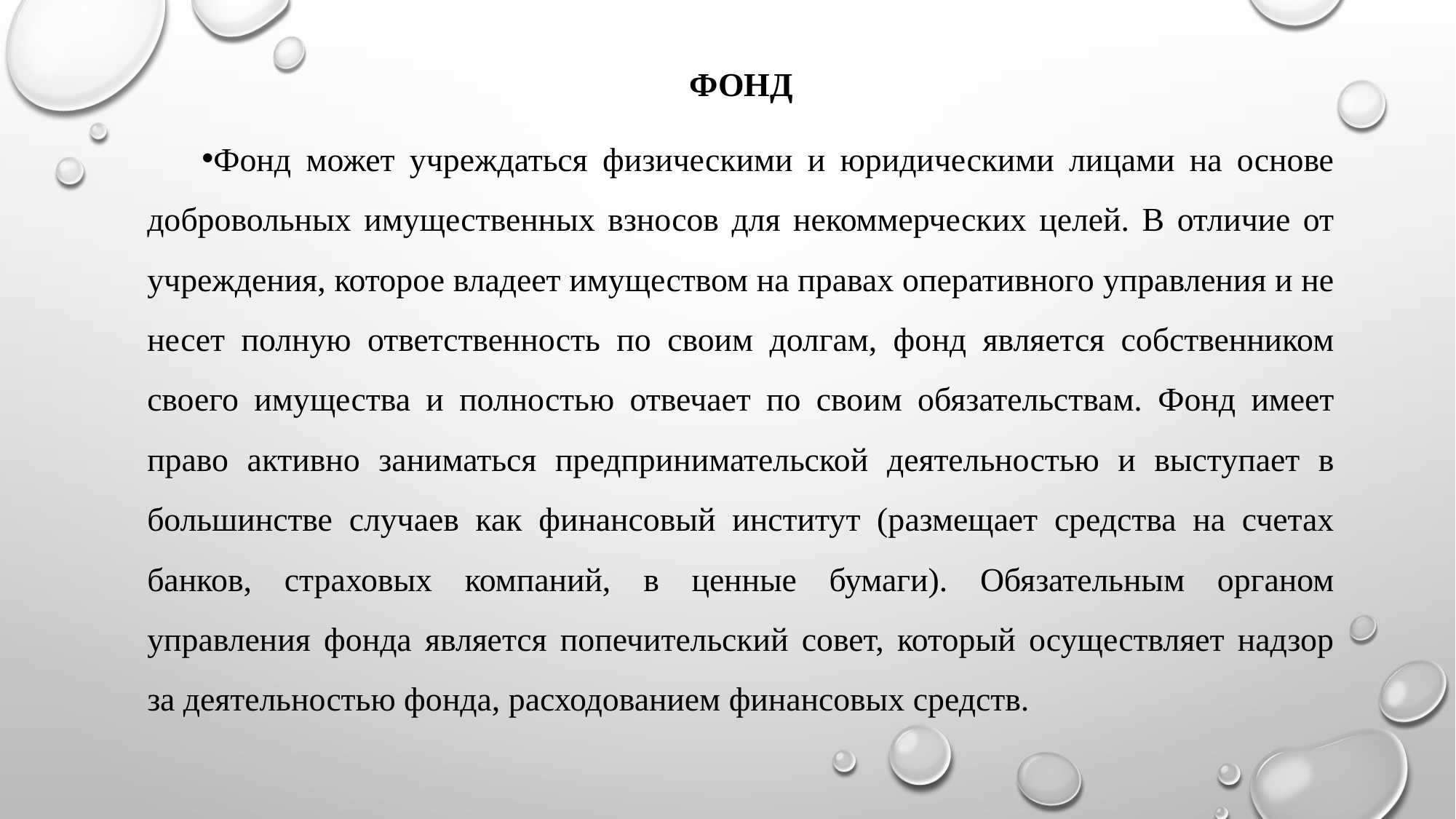

ФОНД
Фонд может учреждаться физическими и юридическими лицами на основе добровольных имущественных взносов для некоммерческих целей. В отличие от учреждения, которое владеет имуществом на правах оперативного управления и не несет полную ответственность по своим долгам, фонд является собственником своего имущества и полностью отвечает по своим обязательствам. Фонд имеет право активно заниматься предпринимательской деятельностью и выступает в большинстве случаев как финансовый институт (размещает средства на счетах банков, страховых компаний, в ценные бумаги). Обязательным органом управления фонда является попечительский совет, который осуществляет надзор за деятельностью фонда, расходованием финансовых средств.